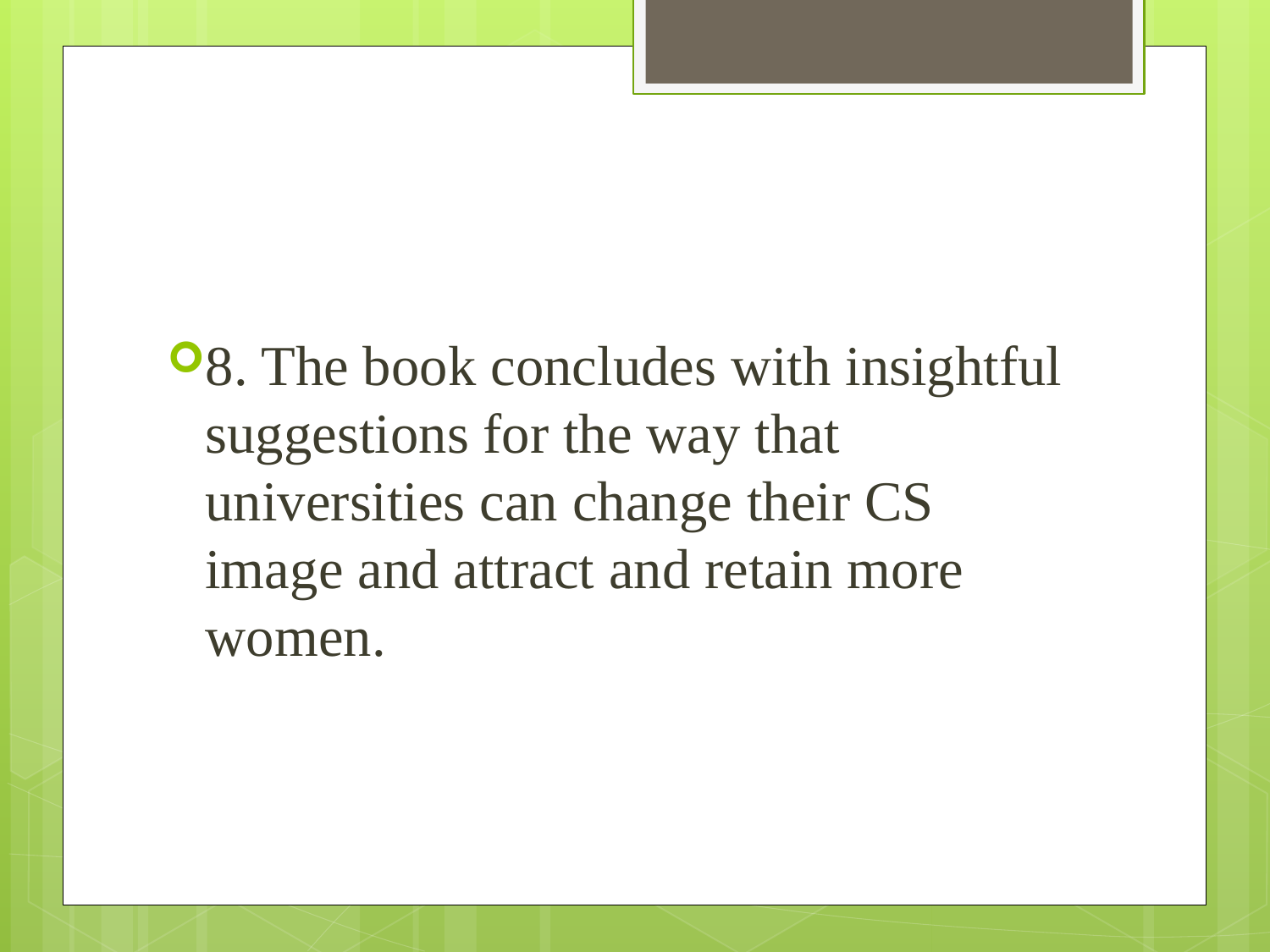

#
8. The book concludes with insightful suggestions for the way that universities can change their CS image and attract and retain more women.